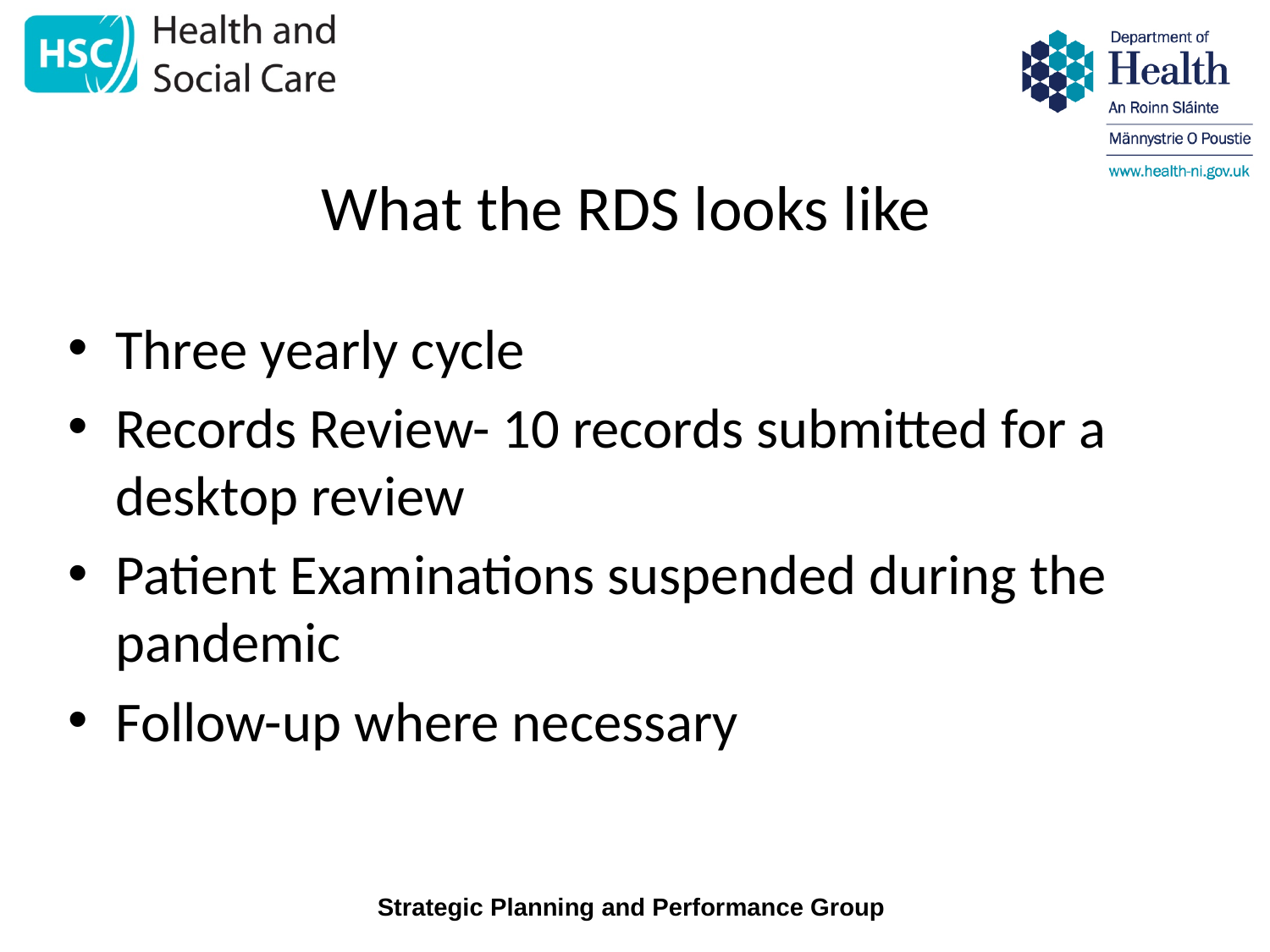

# What the RDS looks like
Three yearly cycle
Records Review- 10 records submitted for a desktop review
Patient Examinations suspended during the pandemic
Follow-up where necessary